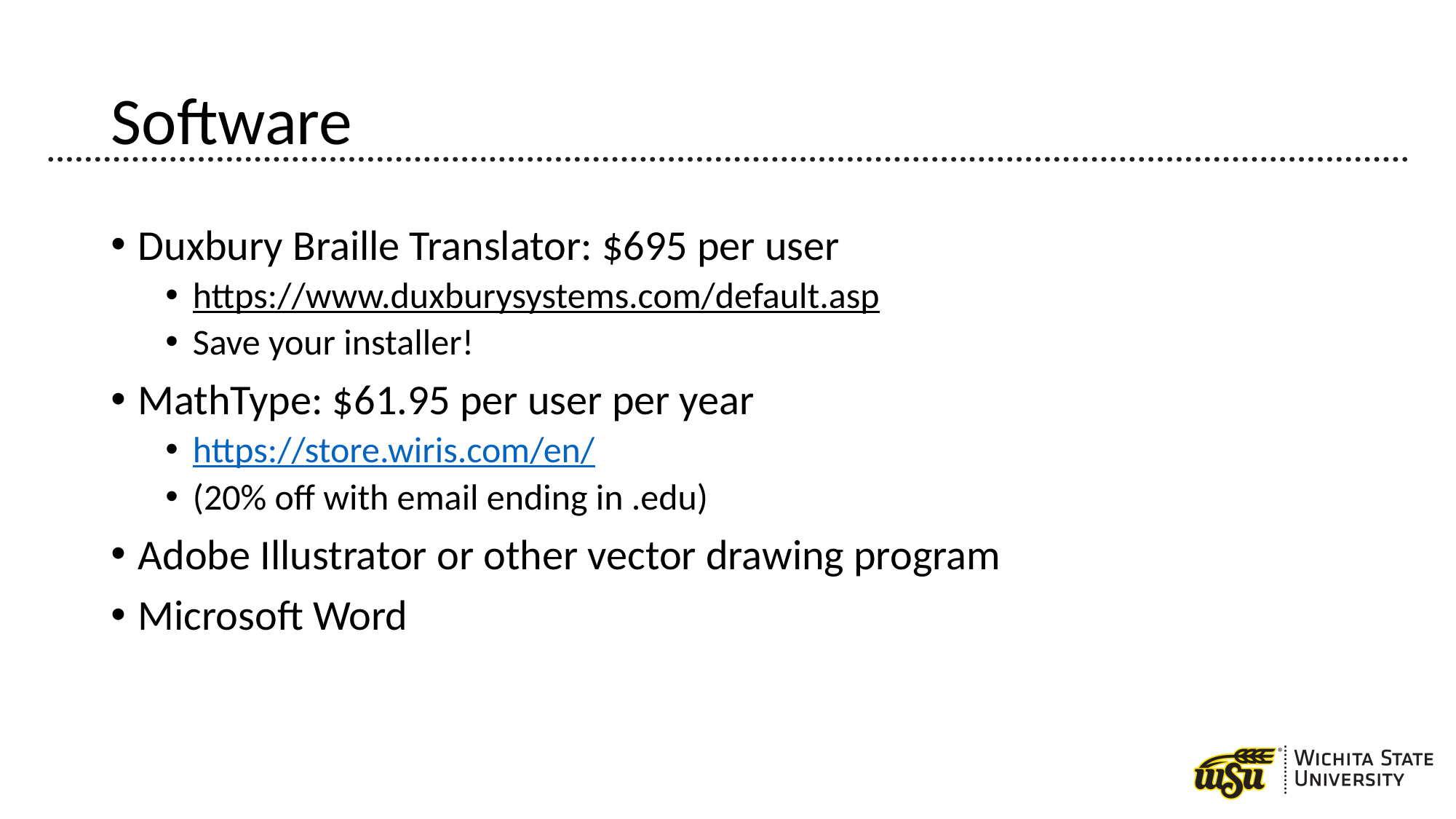

# Software
Duxbury Braille Translator: $695 per user
https://www.duxburysystems.com/default.asp
Save your installer!
MathType: $61.95 per user per year
https://store.wiris.com/en/
(20% off with email ending in .edu)
Adobe Illustrator or other vector drawing program
Microsoft Word